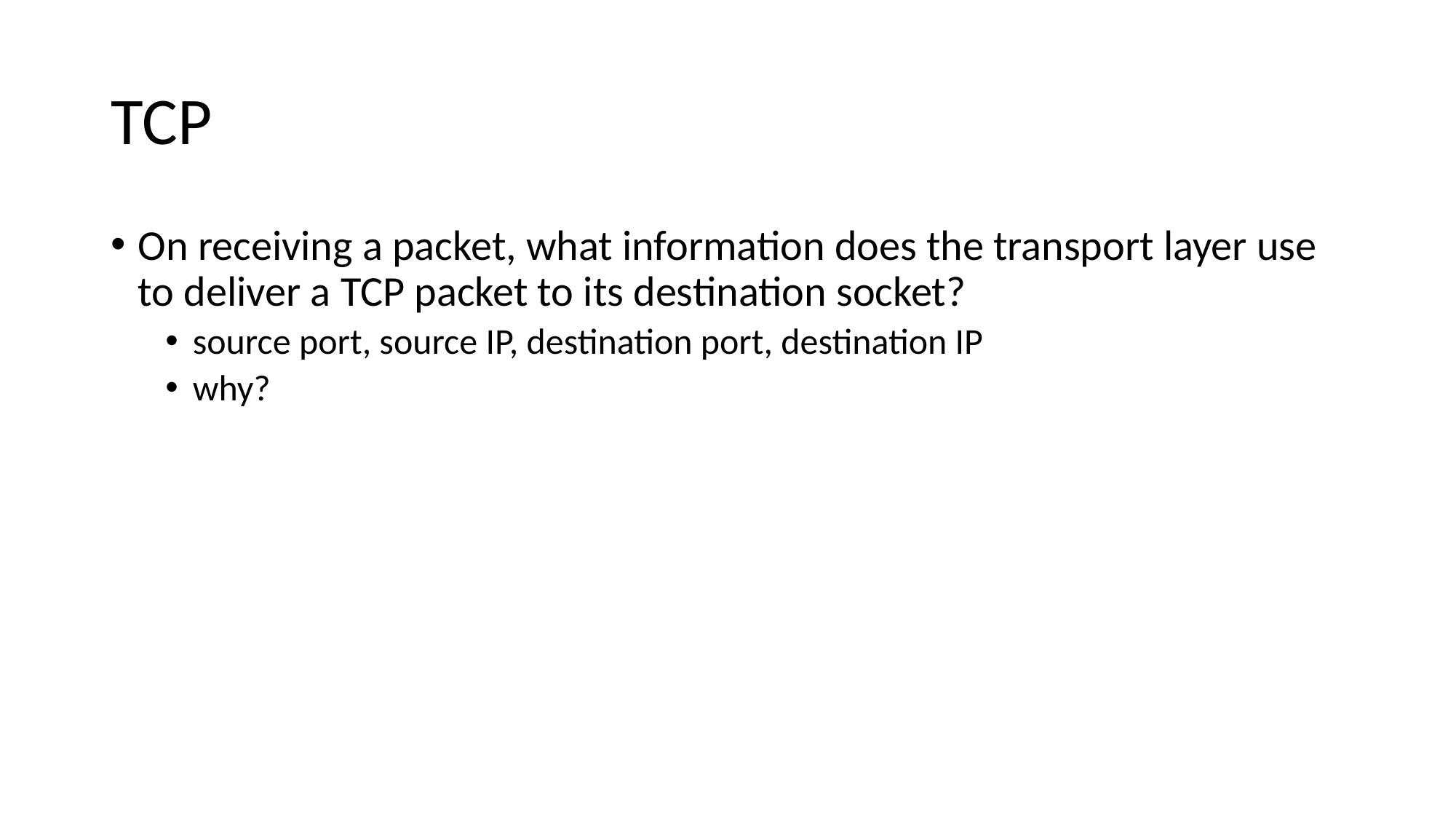

# TCP
On receiving a packet, what information does the transport layer use to deliver a TCP packet to its destination socket?
source port, source IP, destination port, destination IP
why?